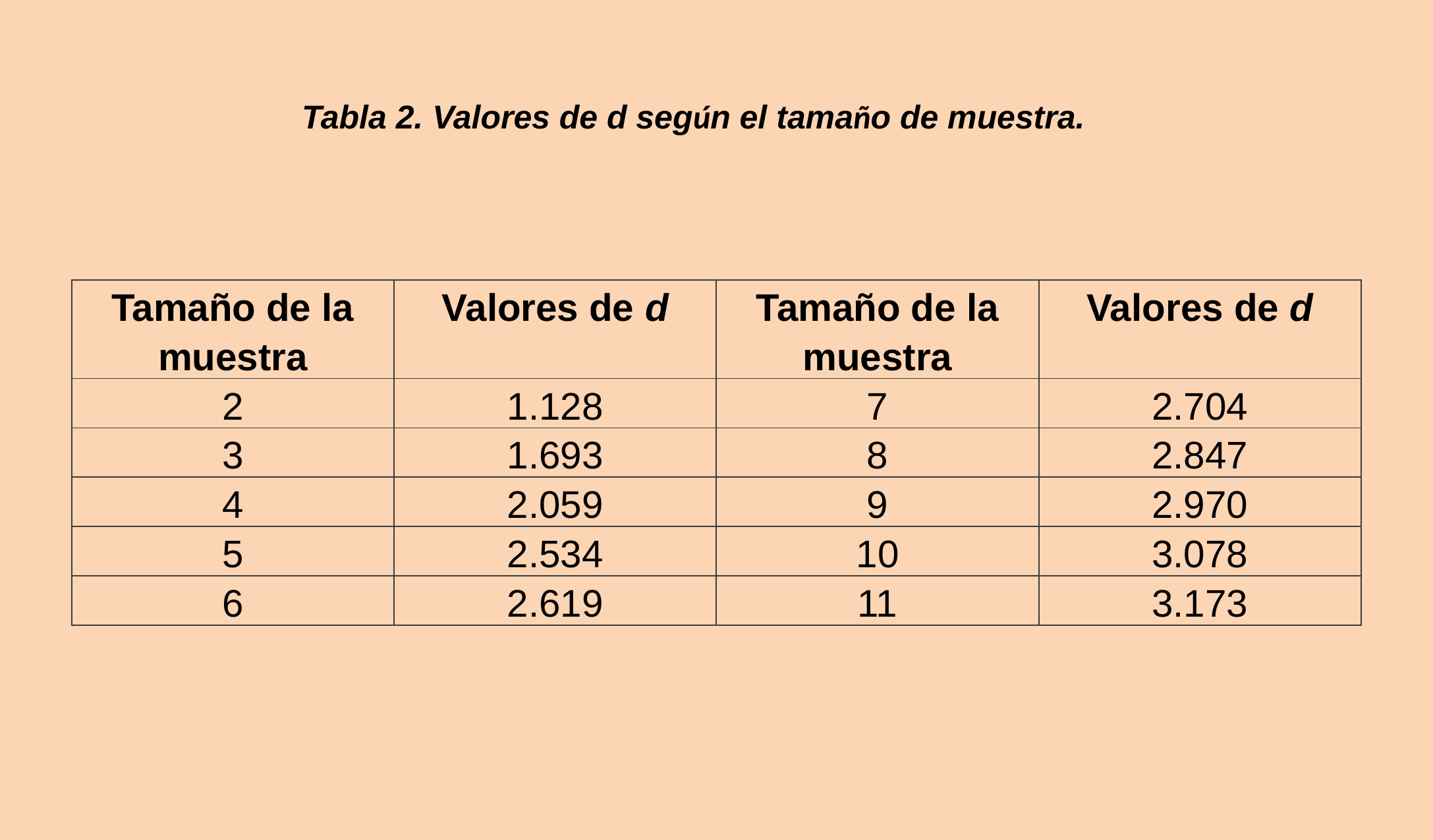

Tabla 2. Valores de d según el tamaño de muestra.

| Tamaño de la muestra | Valores de d | Tamaño de la muestra | Valores de d |
| --- | --- | --- | --- |
| 2 | 1.128 | 7 | 2.704 |
| 3 | 1.693 | 8 | 2.847 |
| 4 | 2.059 | 9 | 2.970 |
| 5 | 2.534 | 10 | 3.078 |
| 6 | 2.619 | 11 | 3.173 |